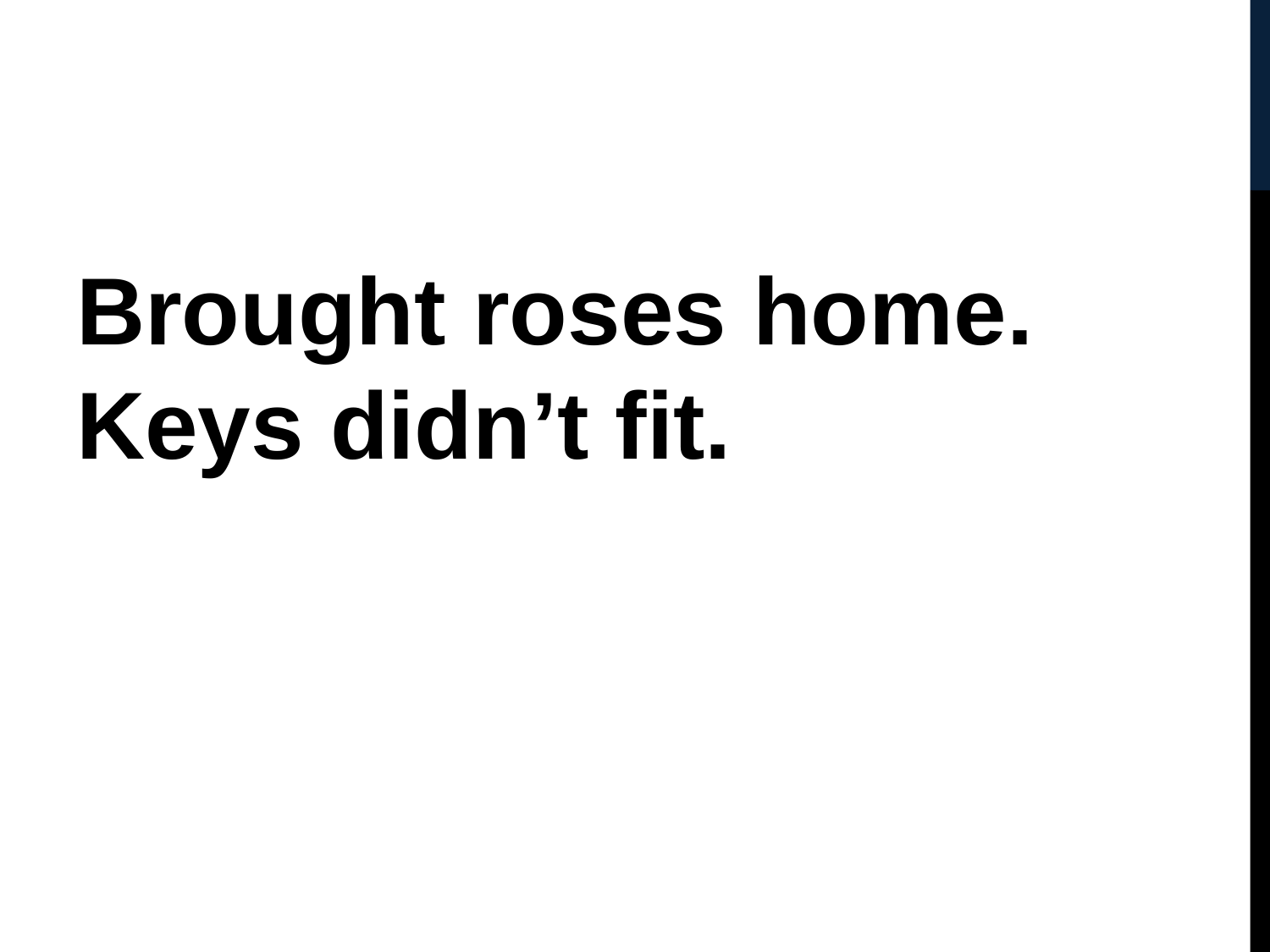

#
Brought roses home. Keys didn’t fit.